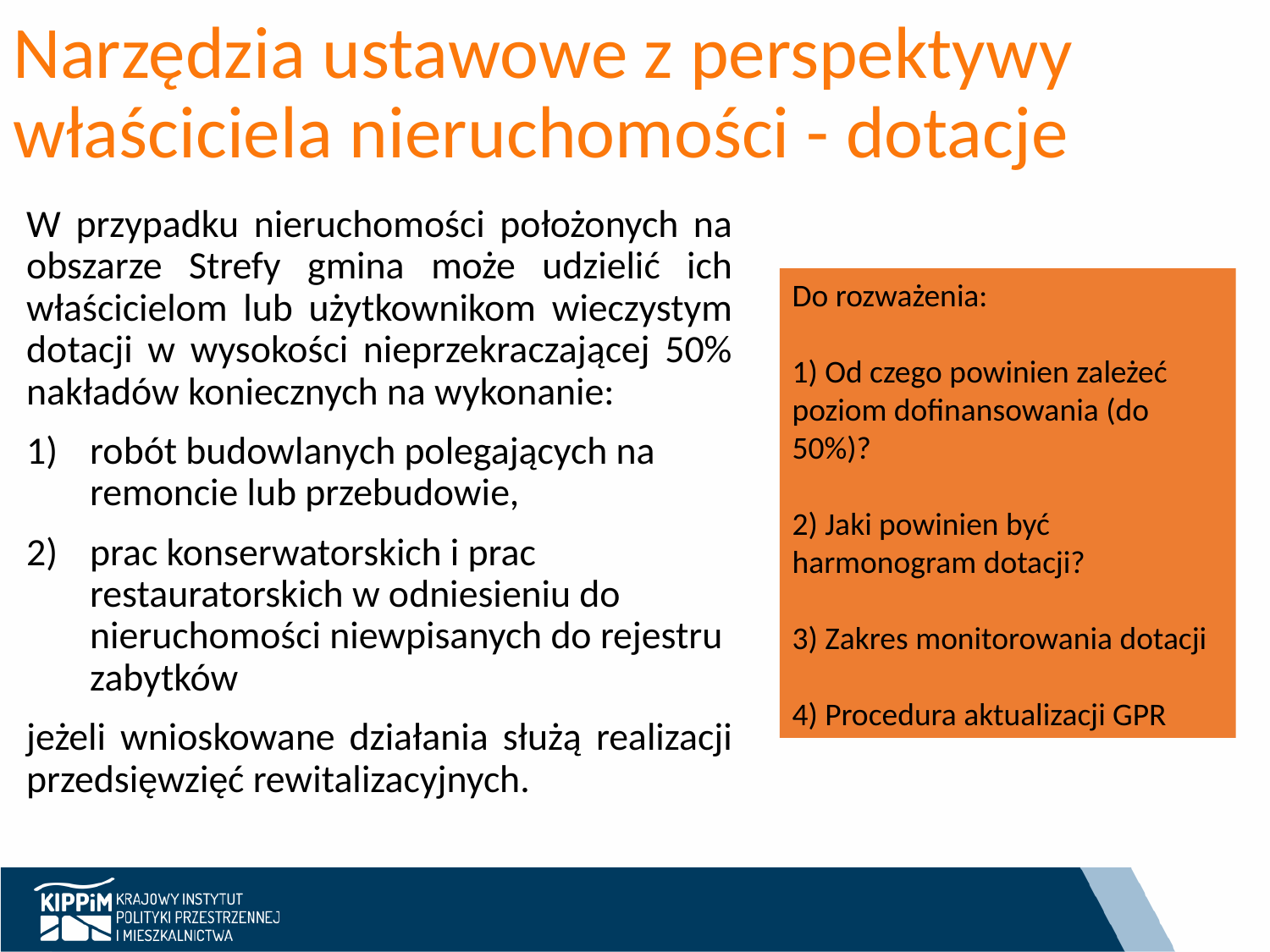

# Narzędzia ustawowe z perspektywy właściciela nieruchomości - dotacje
W przypadku nieruchomości położonych na obszarze Strefy gmina może udzielić ich właścicielom lub użytkownikom wieczystym dotacji w wysokości nieprzekraczającej 50% nakładów koniecznych na wykonanie:
robót budowlanych polegających na remoncie lub przebudowie,
prac konserwatorskich i prac restauratorskich w odniesieniu do nieruchomości niewpisanych do rejestru zabytków
jeżeli wnioskowane działania służą realizacji przedsięwzięć rewitalizacyjnych.
Do rozważenia:

1) Od czego powinien zależeć poziom dofinansowania (do 50%)?

2) Jaki powinien być harmonogram dotacji?

3) Zakres monitorowania dotacji

4) Procedura aktualizacji GPR